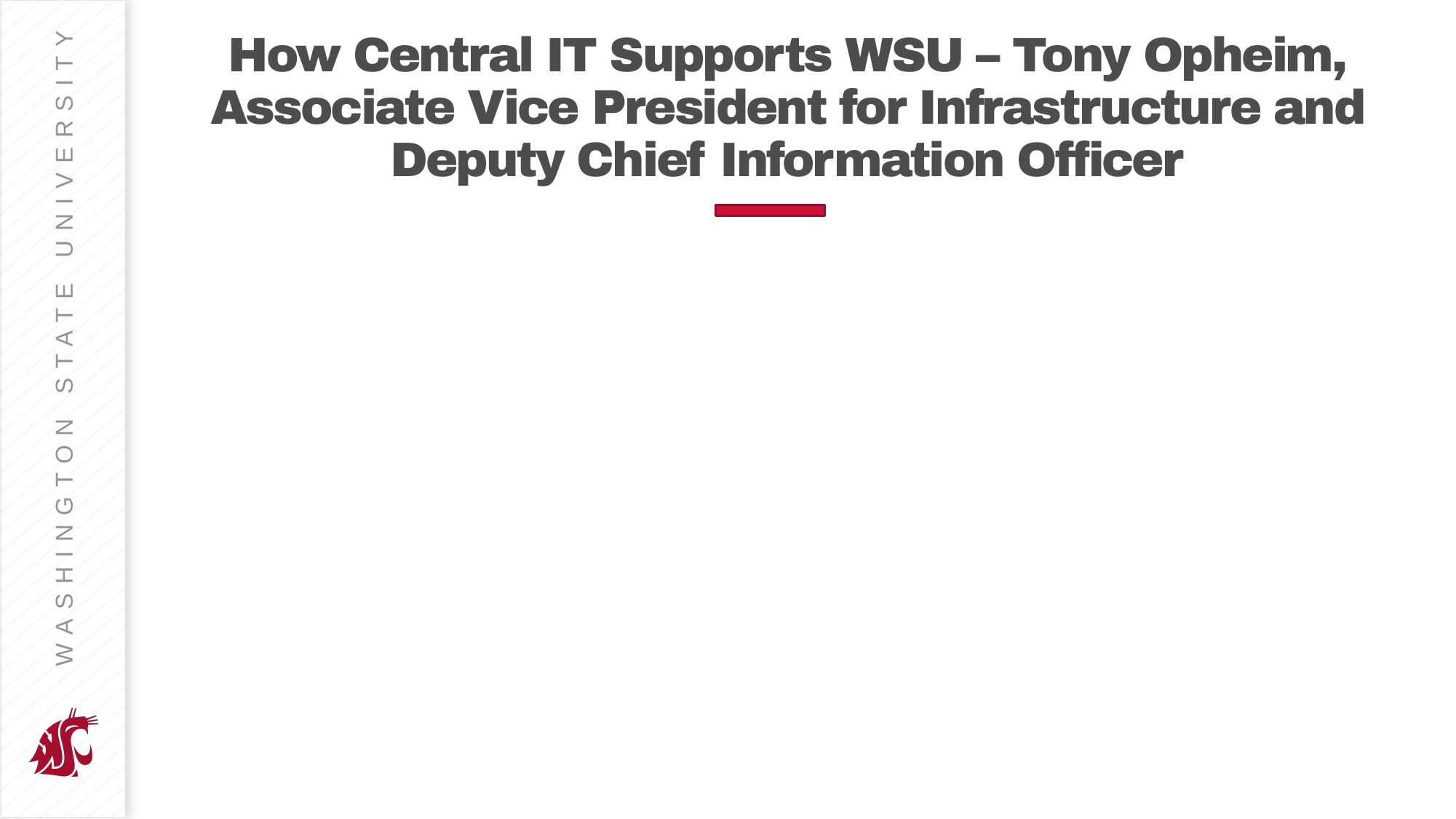

# How Central IT Supports WSU – Tony Opheim, Associate Vice President for Infrastructure and Deputy Chief Information Officer